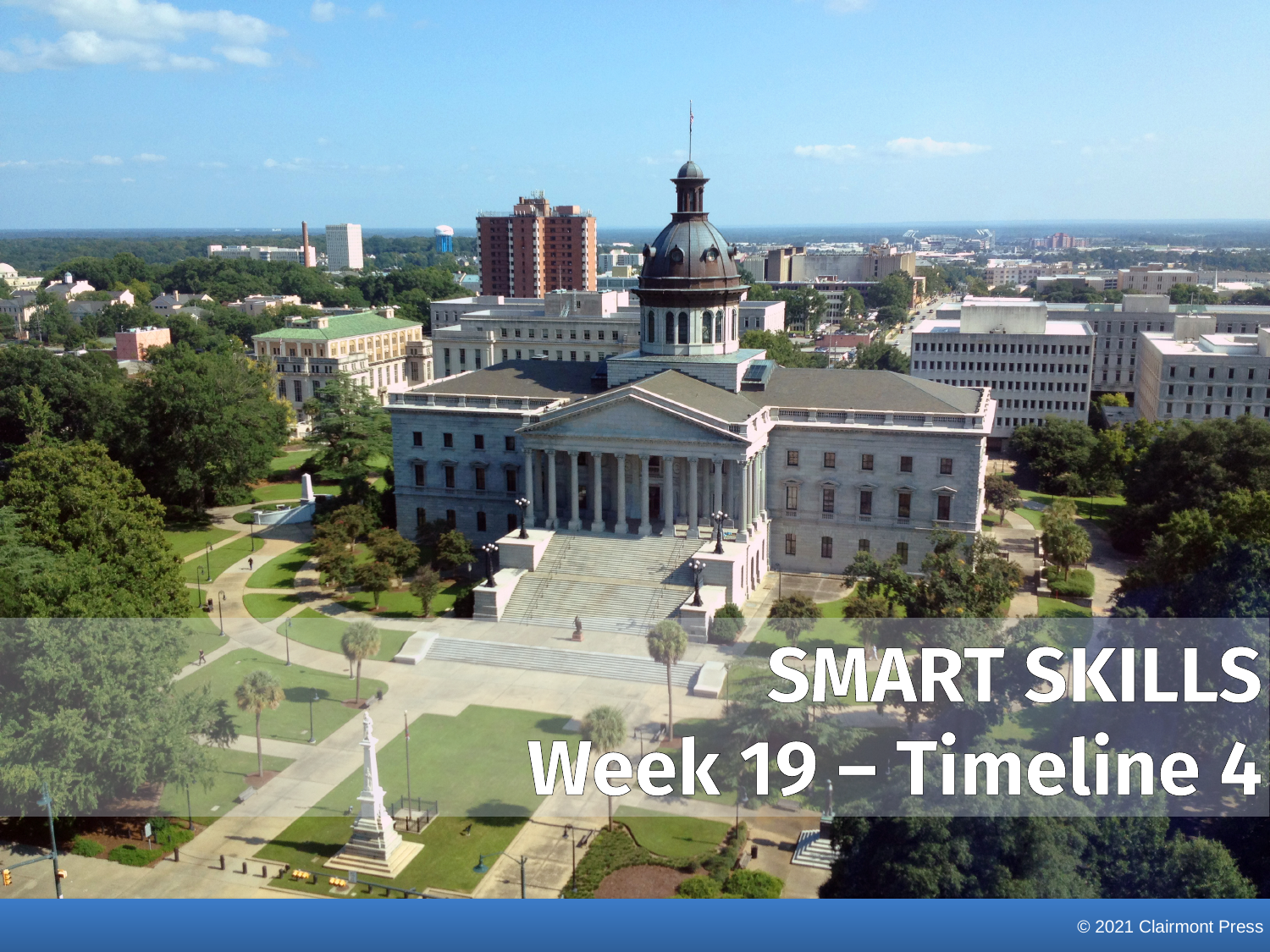

SMART SKILLS
Week 19 – Timeline 4
© 2021 Clairmont Press